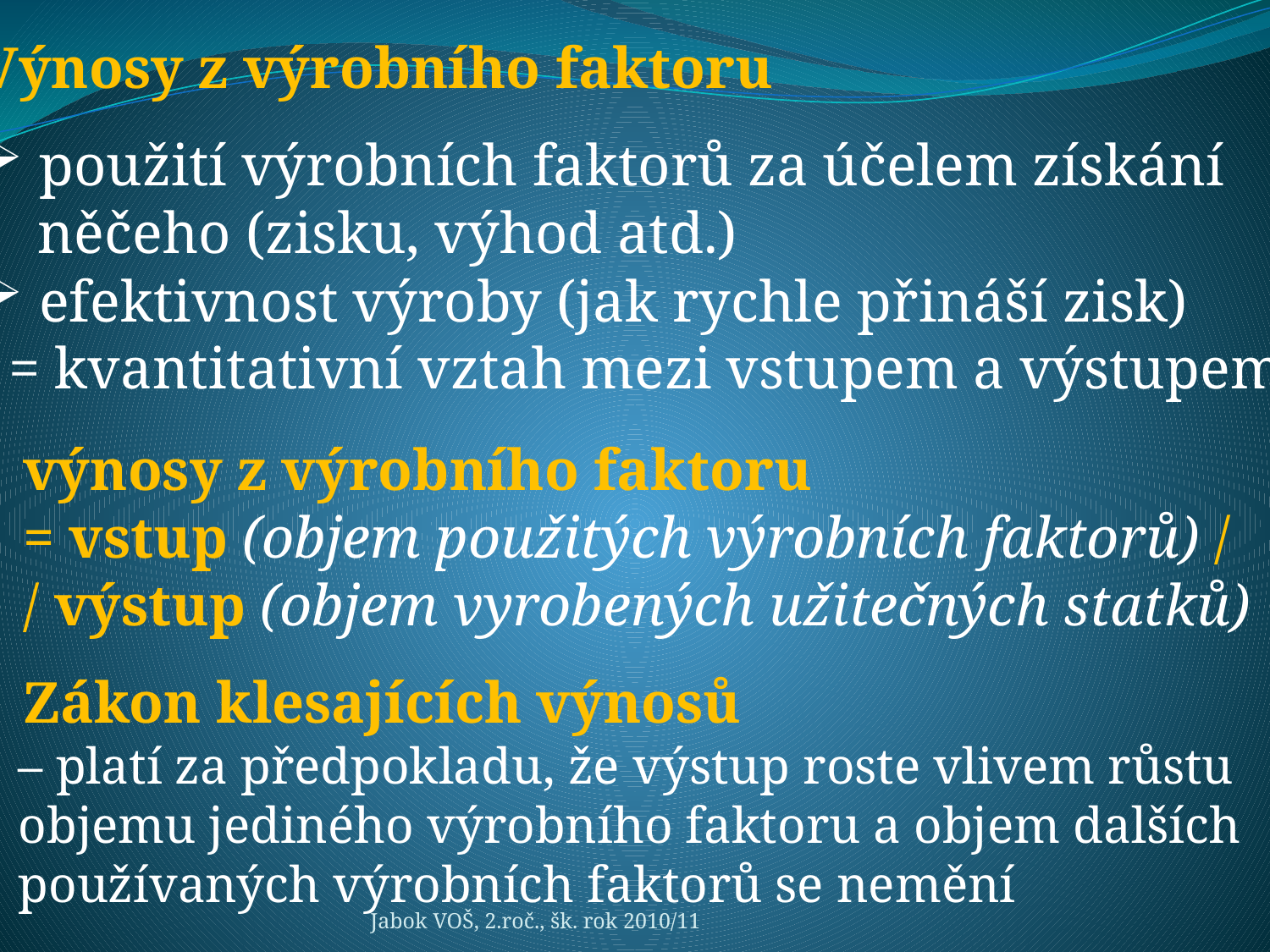

Výnosy z výrobního faktoru

 použití výrobních faktorů za účelem získání
    něčeho (zisku, výhod atd.)
 efektivnost výroby (jak rychle přináší zisk)
  = kvantitativní vztah mezi vstupem a výstupem

   výnosy z výrobního faktoru
   = vstup (objem použitých výrobních faktorů) /
   / výstup (objem vyrobených užitečných statků)

   Zákon klesajících výnosů
   – platí za předpokladu, že výstup roste vlivem růstu
   objemu jediného výrobního faktoru a objem dalších
   používaných výrobních faktorů se nemění
Jabok VOŠ, 2.roč., šk. rok 2010/11